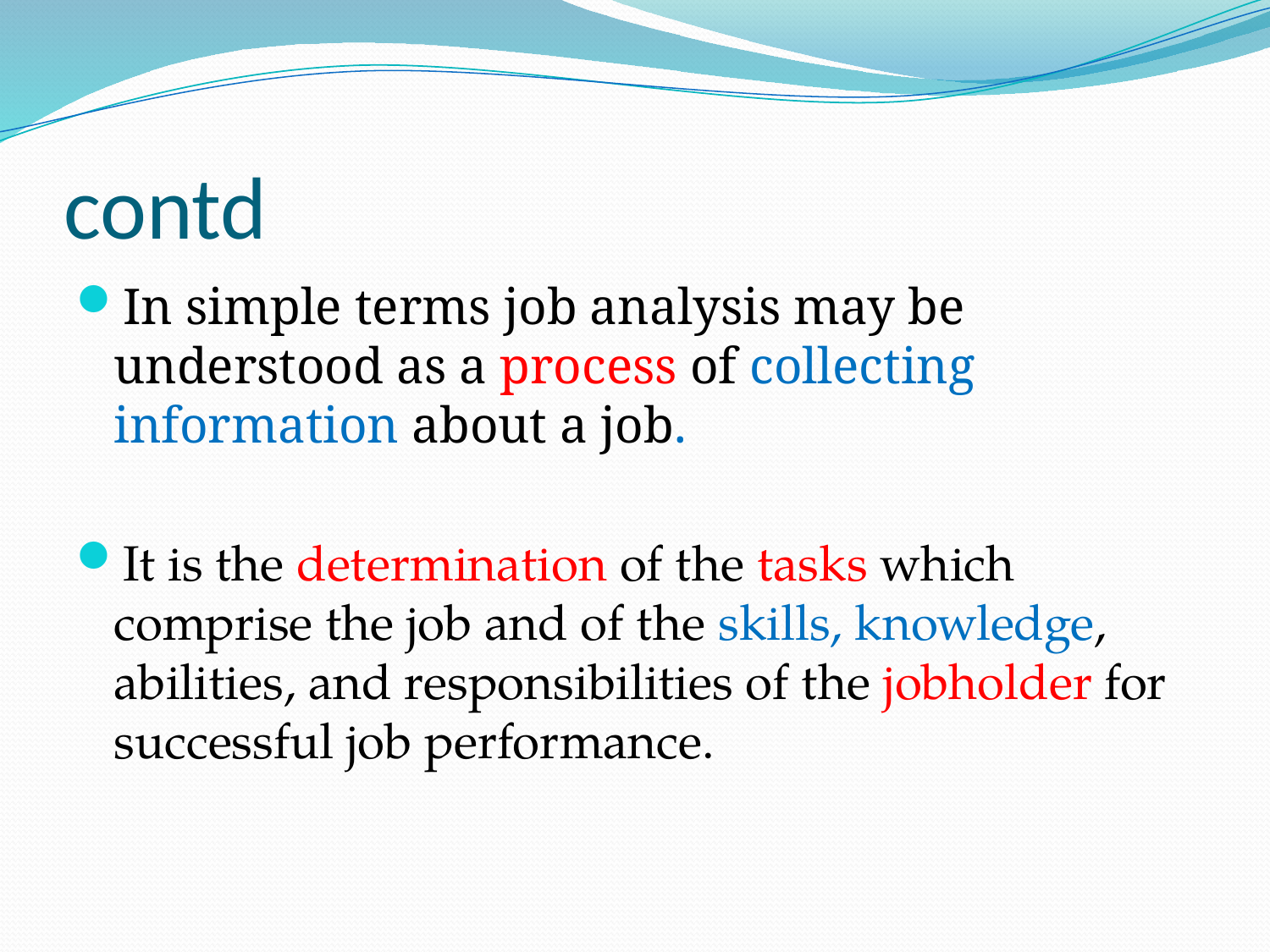

# contd
In simple terms job analysis may be understood as a process of collecting information about a job.

It is the determination of the tasks which comprise the job and of the skills, knowledge, abilities, and responsibilities of the jobholder for successful job performance.